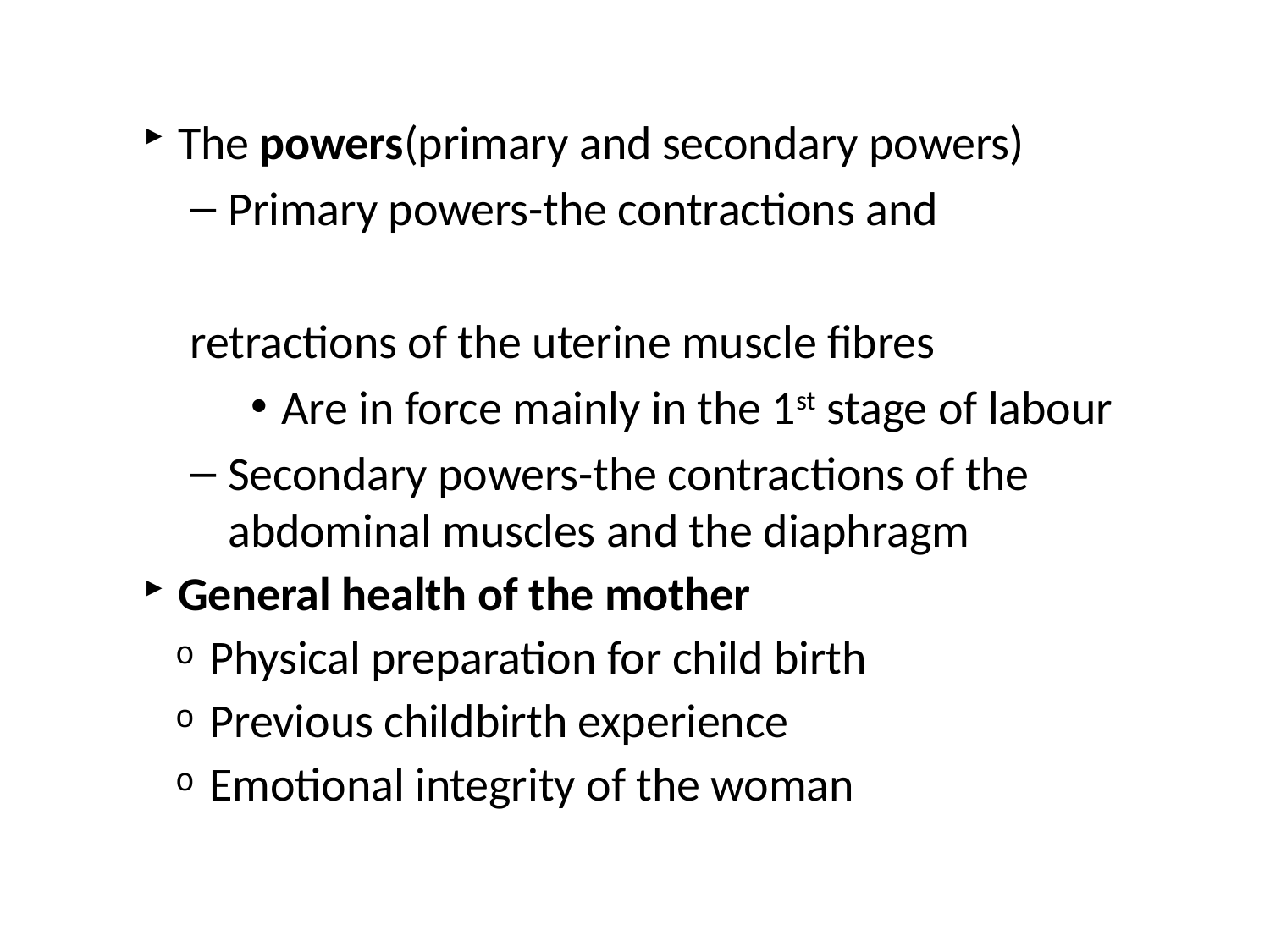

The powers(primary and secondary powers)
Primary powers-the contractions and

retractions of the uterine muscle fibres
Are in force mainly in the 1st stage of labour
Secondary powers-the contractions of the abdominal muscles and the diaphragm
General health of the mother
Physical preparation for child birth
Previous childbirth experience
Emotional integrity of the woman